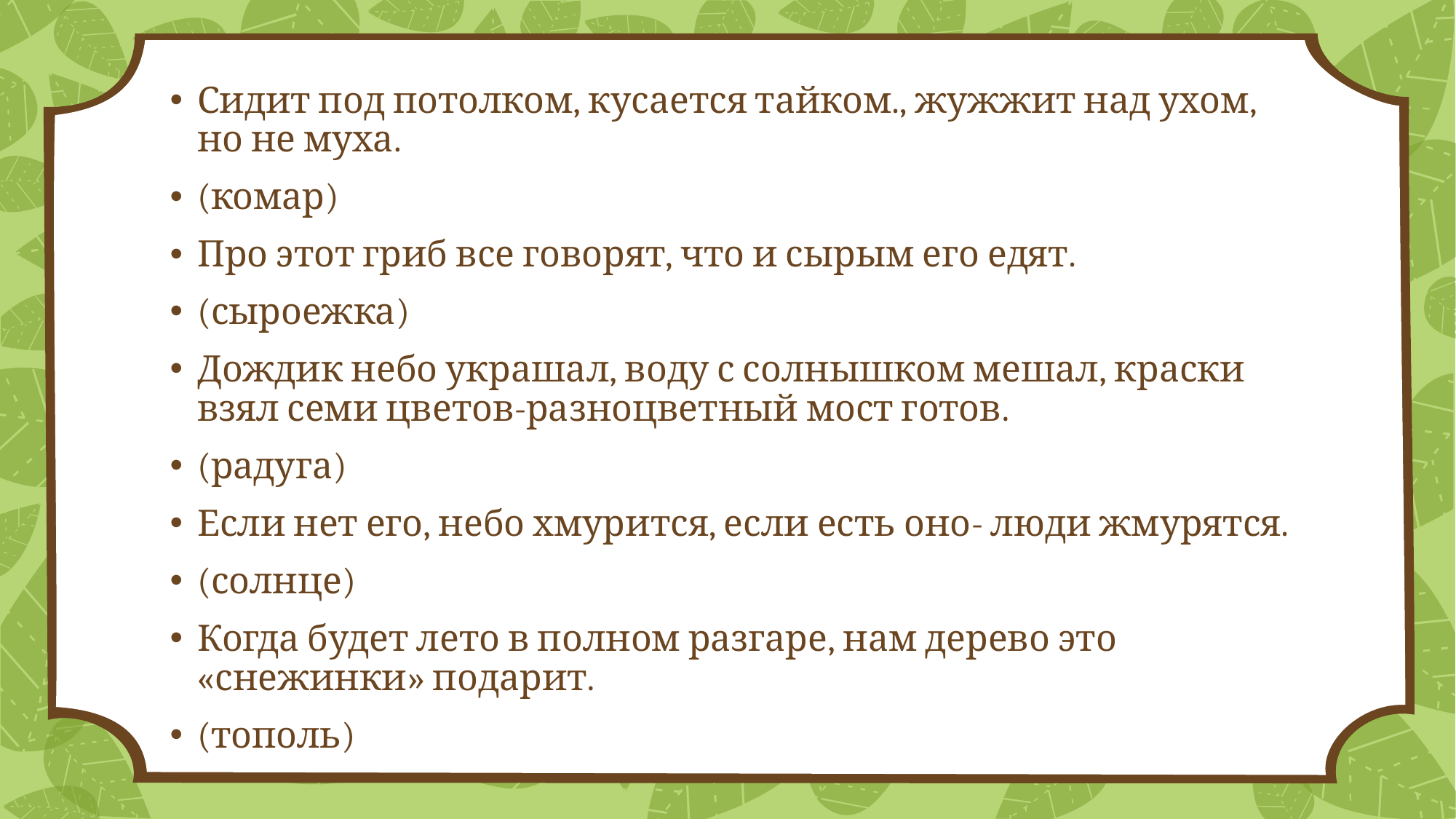

#
Сидит под потолком, кусается тайком., жужжит над ухом, но не муха.
(комар)
Про этот гриб все говорят, что и сырым его едят.
(сыроежка)
Дождик небо украшал, воду с солнышком мешал, краски взял семи цветов-разноцветный мост готов.
(радуга)
Если нет его, небо хмурится, если есть оно- люди жмурятся.
(солнце)
Когда будет лето в полном разгаре, нам дерево это «снежинки» подарит.
(тополь)